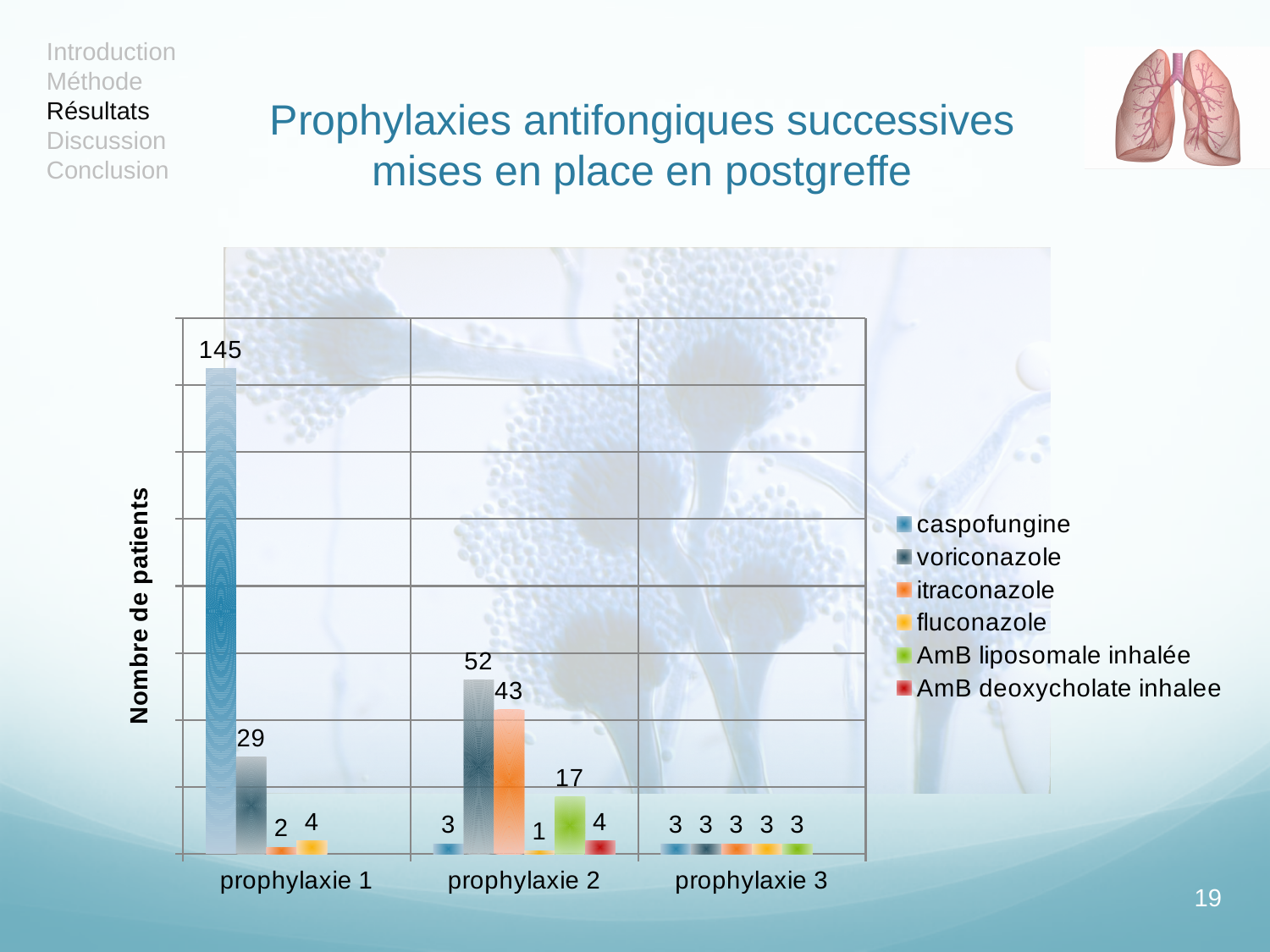

# Prophylaxies antifongiques successives mises en place en postgreffe

### Chart

| Category | caspofungine | voriconazole | itraconazole | fluconazole | AmB liposomale inhalée | AmB deoxycholate inhalee |
|---|---|---|---|---|---|---|
| prophylaxie 1 | 145.0 | 29.0 | 2.0 | 4.0 | 0.0 | 0.0 |
| prophylaxie 2 | 3.0 | 52.0 | 43.0 | 1.0 | 17.0 | 4.0 |
| prophylaxie 3 | 3.0 | 3.0 | 3.0 | 3.0 | 3.0 | 0.0 |
19